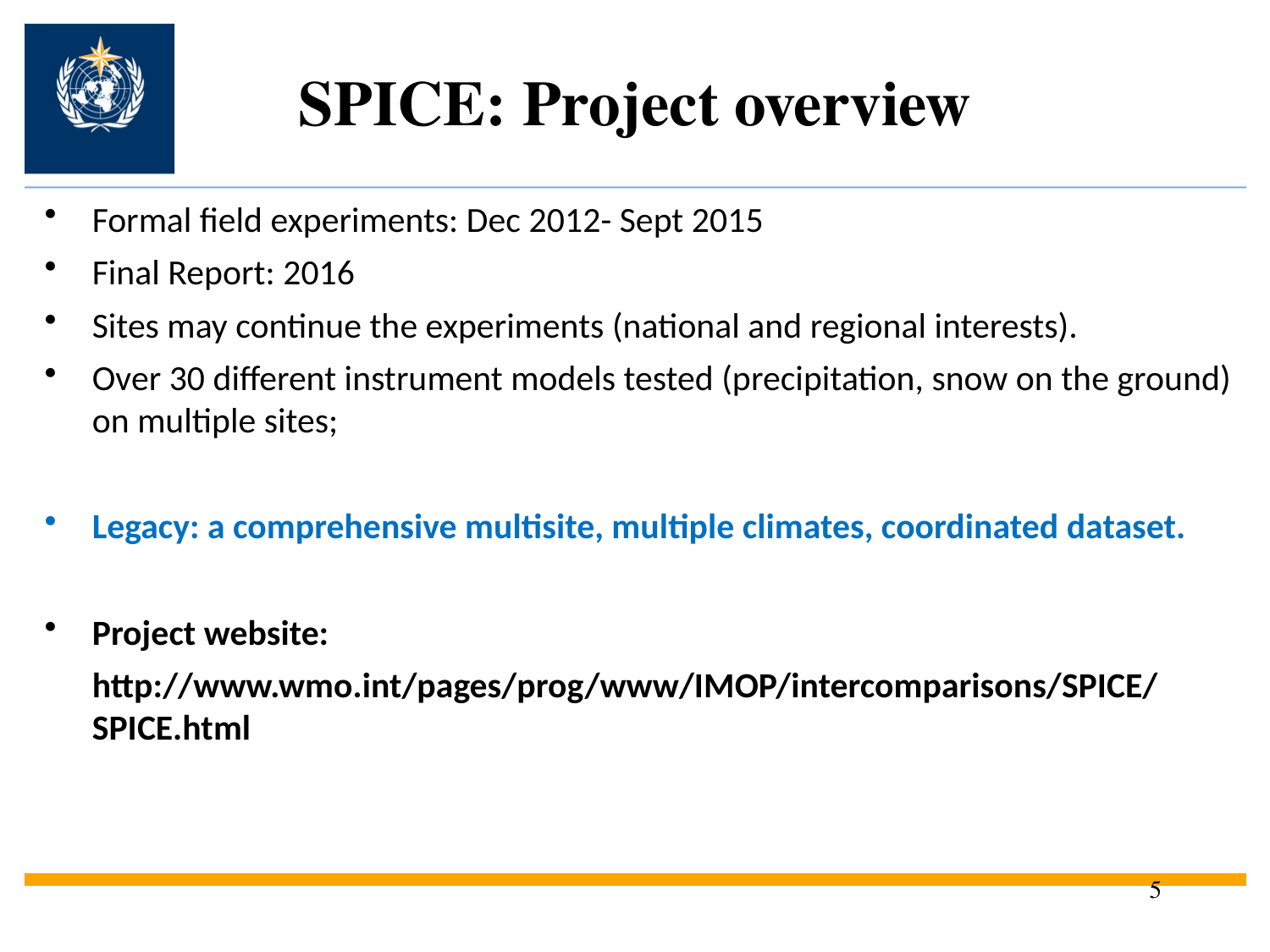

# SPICE: Project overview
Formal field experiments: Dec 2012- Sept 2015
Final Report: 2016
Sites may continue the experiments (national and regional interests).
Over 30 different instrument models tested (precipitation, snow on the ground) on multiple sites;

Legacy: a comprehensive multisite, multiple climates, coordinated dataset.

Project website:
	http://www.wmo.int/pages/prog/www/IMOP/intercomparisons/SPICE/SPICE.html
5